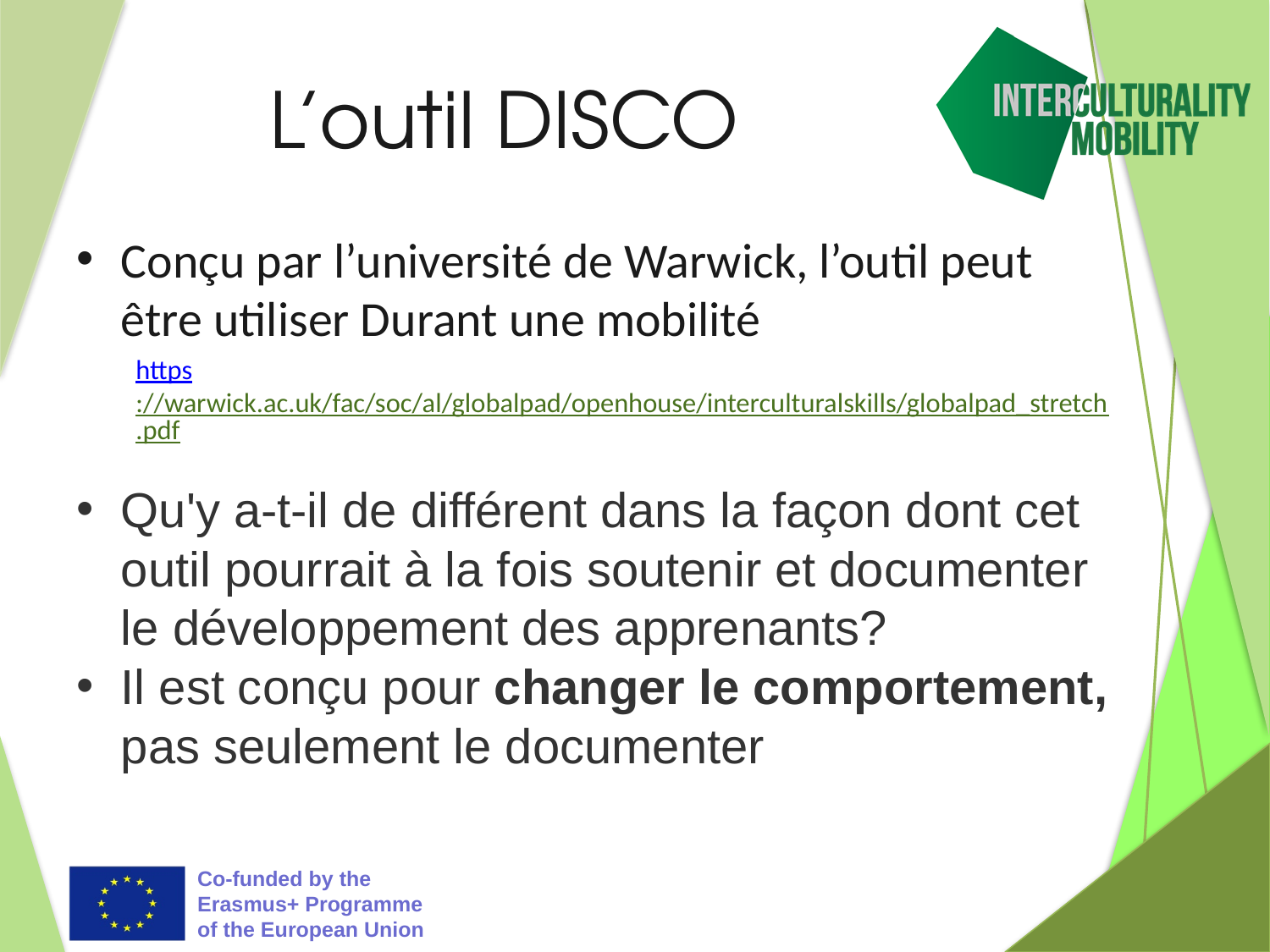

# L’outil DISCO
Conçu par l’université de Warwick, l’outil peut être utiliser Durant une mobilité
https://warwick.ac.uk/fac/soc/al/globalpad/openhouse/interculturalskills/globalpad_stretch.pdf
Qu'y a-t-il de différent dans la façon dont cet outil pourrait à la fois soutenir et documenter le développement des apprenants?
Il est conçu pour changer le comportement, pas seulement le documenter